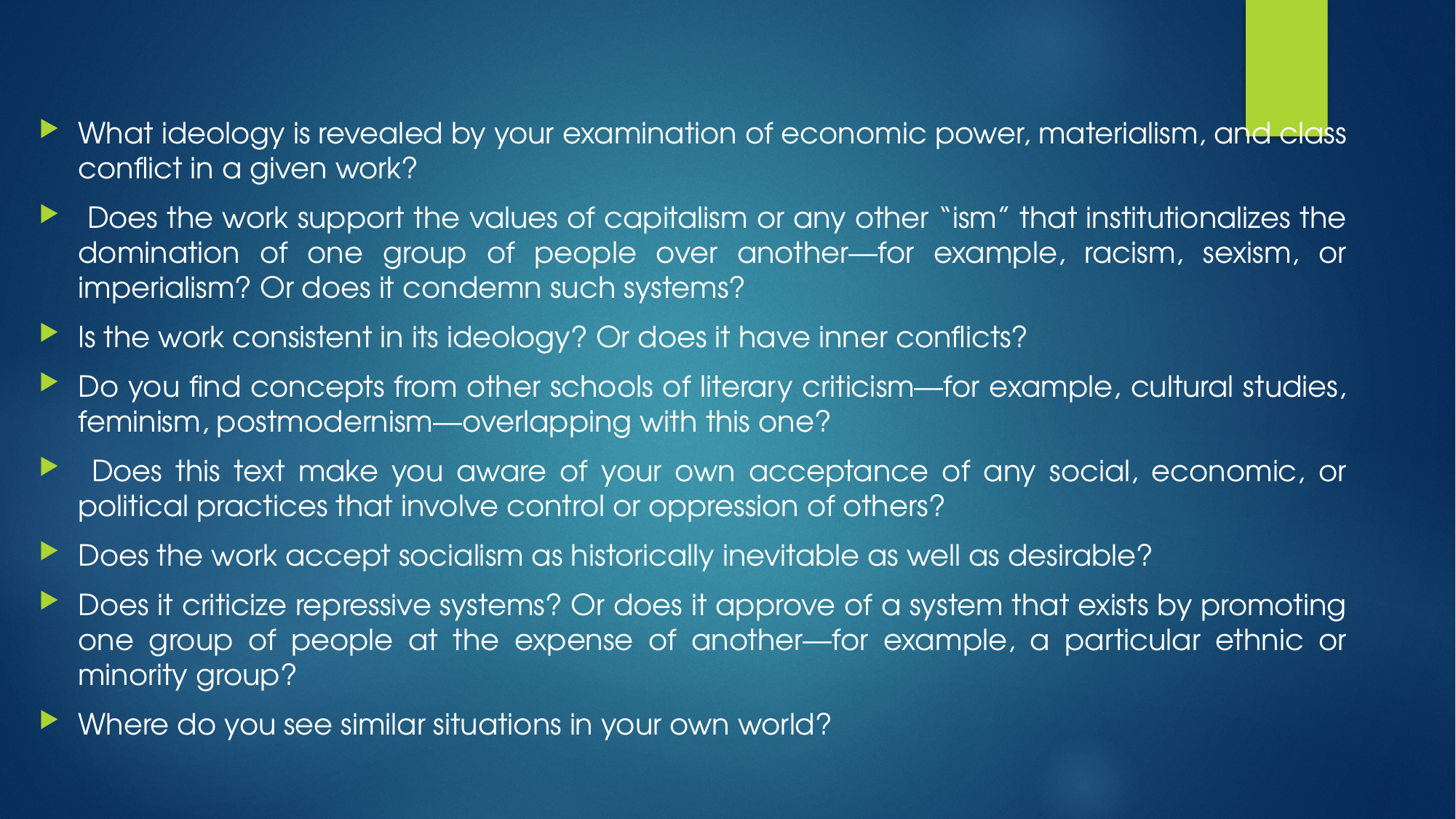

What ideology is revealed by your examination of economic power, materialism, and class conflict in a given work?
 Does the work support the values of capitalism or any other “ism” that institutionalizes the domination of one group of people over another—for example, racism, sexism, or imperialism? Or does it condemn such systems?
Is the work consistent in its ideology? Or does it have inner conflicts?
Do you find concepts from other schools of literary criticism—for example, cultural studies, feminism, postmodernism—overlapping with this one?
 Does this text make you aware of your own acceptance of any social, economic, or political practices that involve control or oppression of others?
Does the work accept socialism as historically inevitable as well as desirable?
Does it criticize repressive systems? Or does it approve of a system that exists by promoting one group of people at the expense of another—for example, a particular ethnic or minority group?
Where do you see similar situations in your own world?